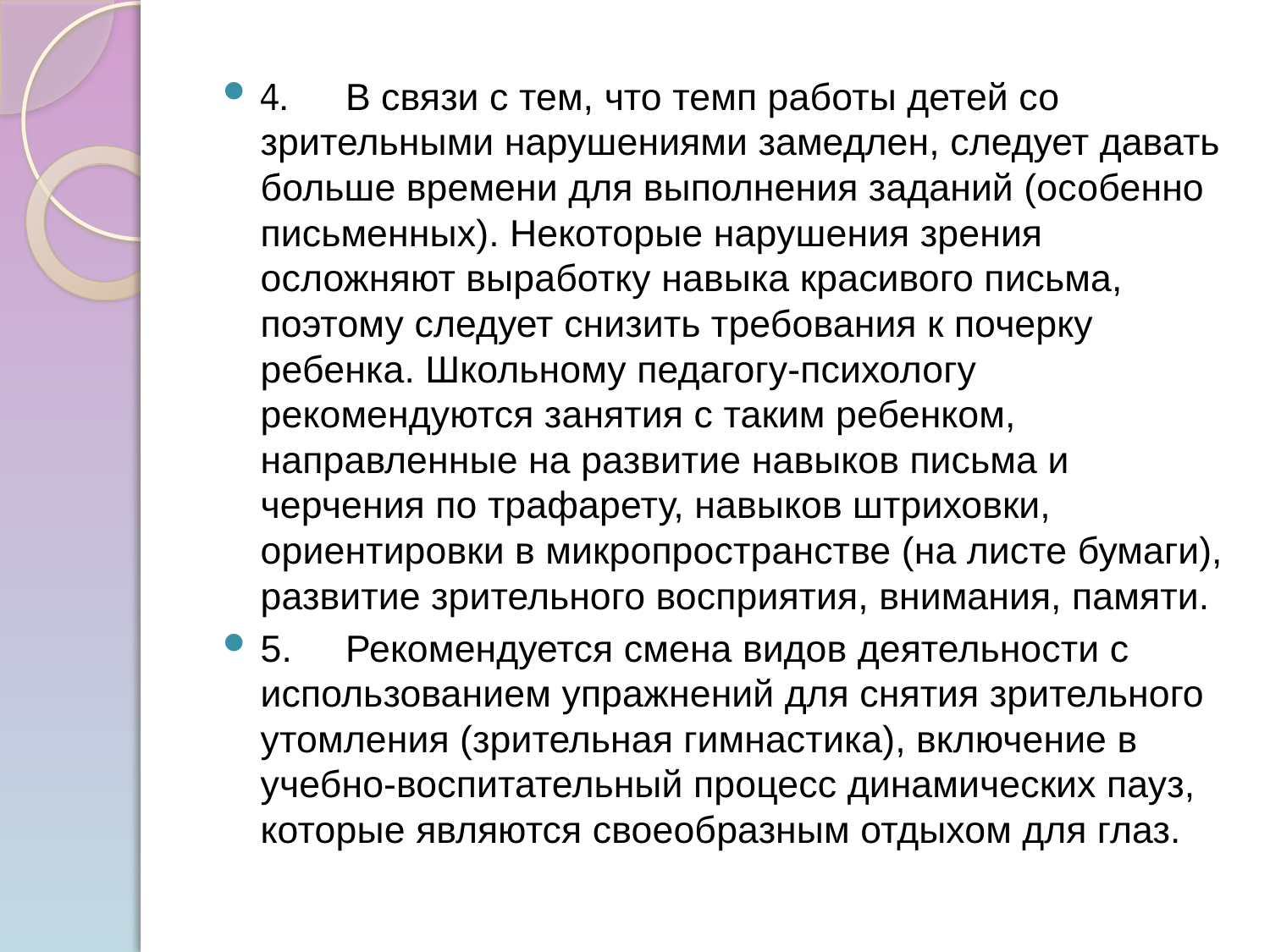

#
4.	В связи с тем, что темп работы детей со зрительными нарушениями замедлен, следует давать больше времени для выполнения заданий (особенно письменных). Некоторые нарушения зрения осложняют выработку навыка красивого письма, поэтому следует снизить требования к почерку ребенка. Школьному педагогу-психологу рекомендуются занятия с таким ребенком, направленные на развитие навыков письма и черчения по трафарету, навыков штриховки, ориентировки в микропространстве (на листе бумаги), развитие зрительного восприятия, внимания, памяти.
5.	Рекомендуется смена видов деятельности с использованием упражнений для снятия зрительного утомления (зрительная гимнастика), включение в учебно-воспитательный процесс динамических пауз, которые являются своеобразным отдыхом для глаз.